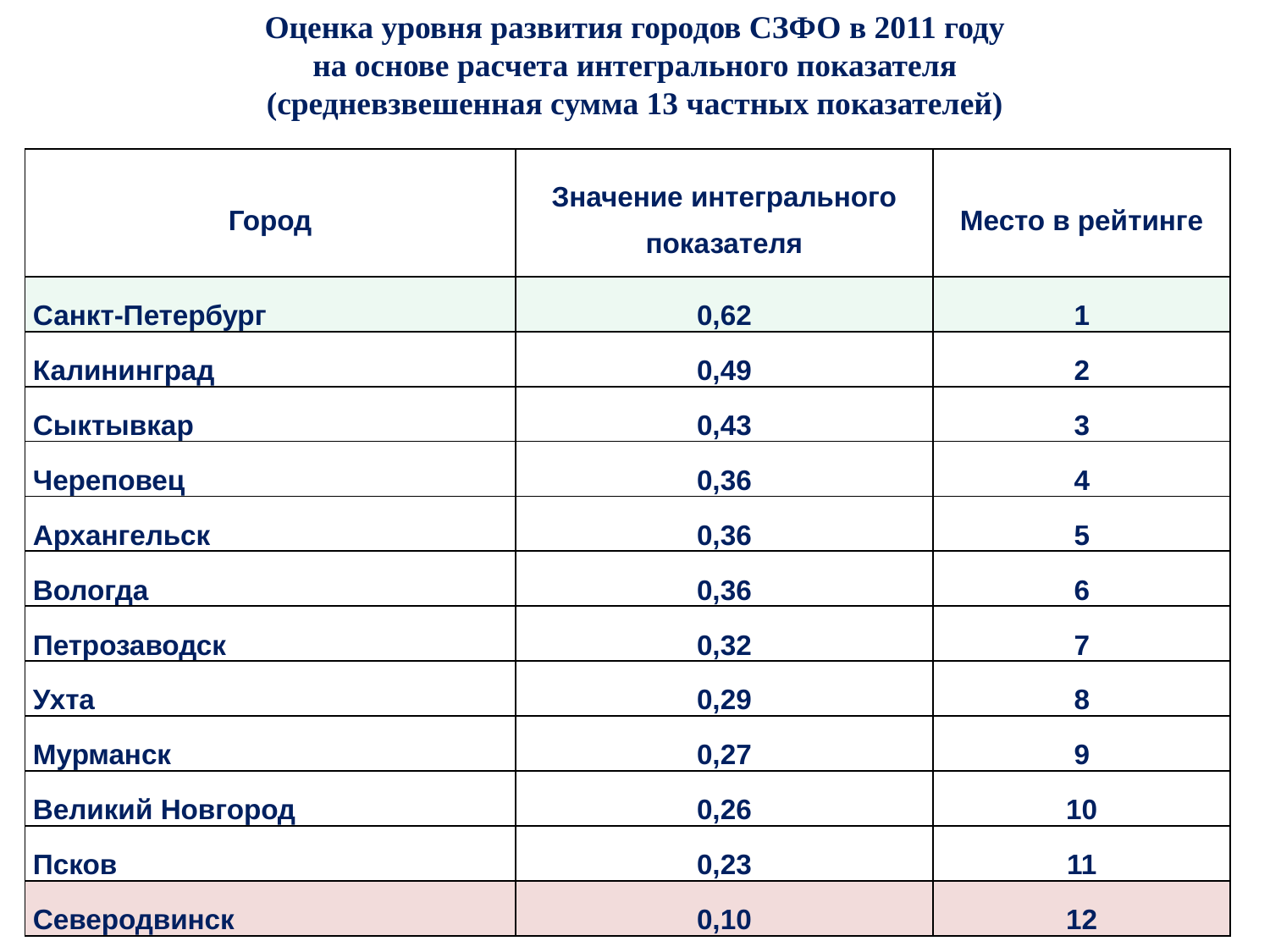

Оценка уровня развития городов СЗФО в 2011 году
 на основе расчета интегрального показателя
(средневзвешенная сумма 13 частных показателей)
| Город | Значение интегрального показателя | Место в рейтинге |
| --- | --- | --- |
| Санкт-Петербург | 0,62 | 1 |
| Калининград | 0,49 | 2 |
| Сыктывкар | 0,43 | 3 |
| Череповец | 0,36 | 4 |
| Архангельск | 0,36 | 5 |
| Вологда | 0,36 | 6 |
| Петрозаводск | 0,32 | 7 |
| Ухта | 0,29 | 8 |
| Мурманск | 0,27 | 9 |
| Великий Новгород | 0,26 | 10 |
| Псков | 0,23 | 11 |
| Северодвинск | 0,10 | 12 |